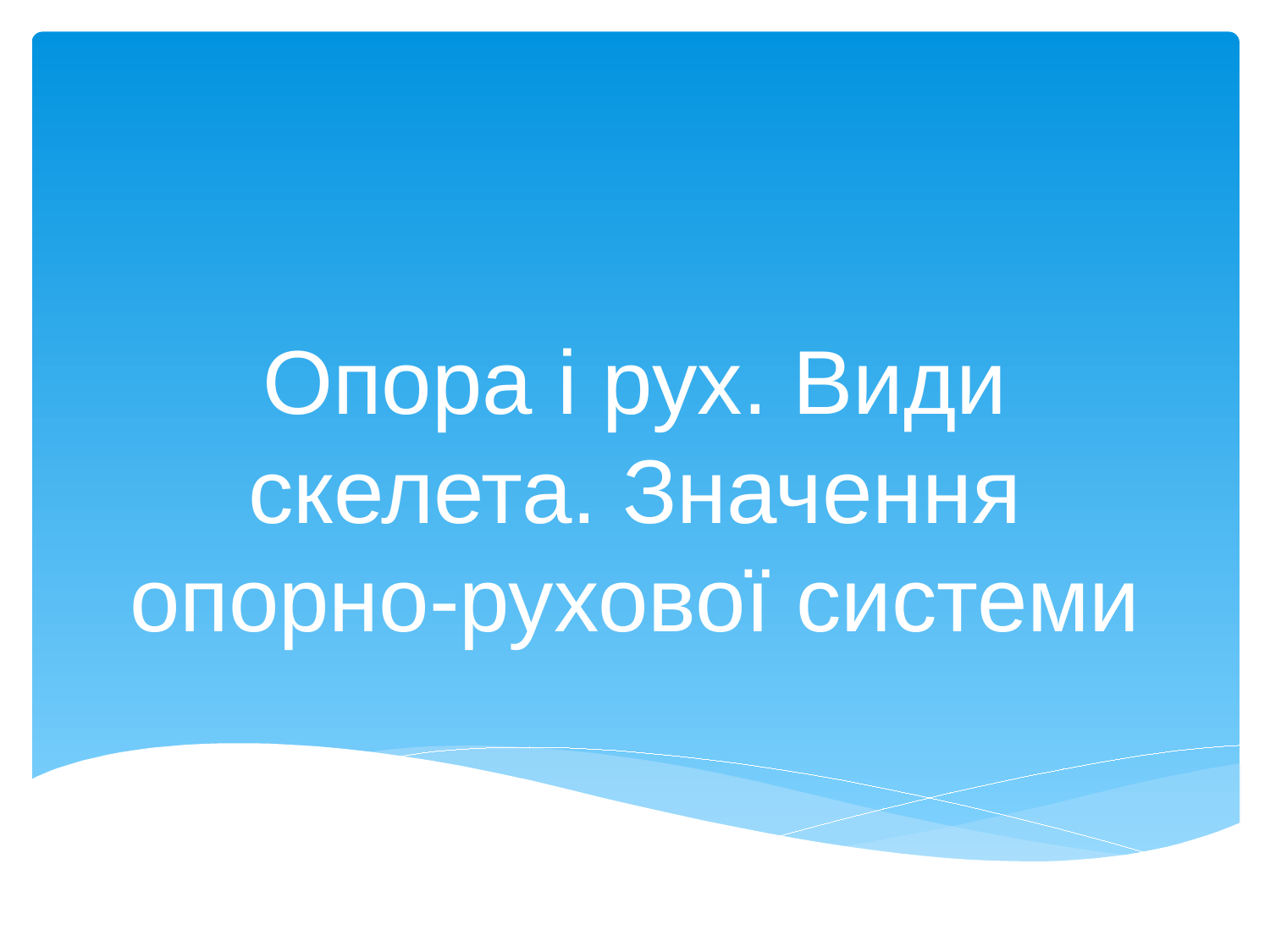

# Опора і рух. Види скелета. Значення опорно-рухової системи